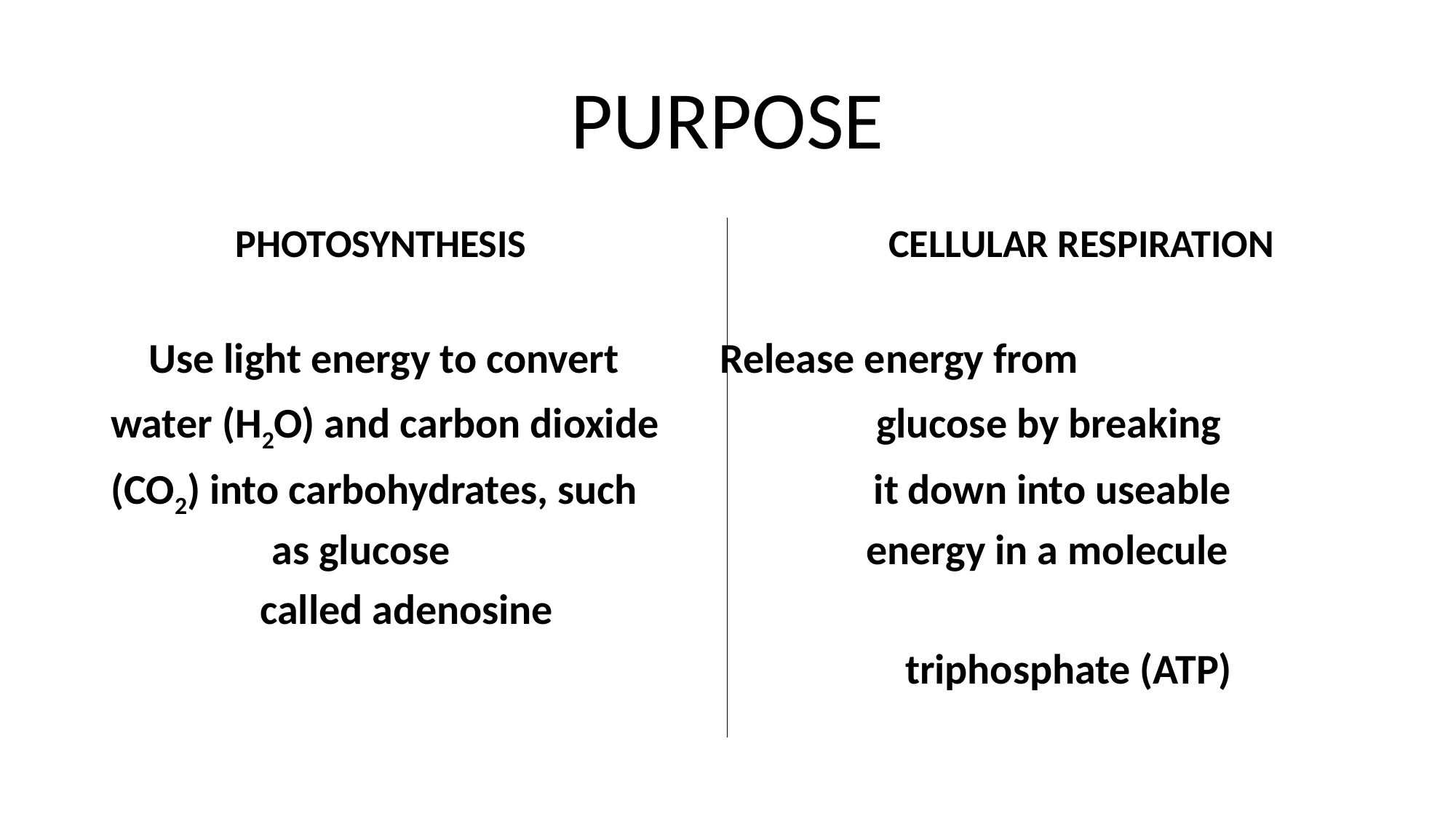

# PURPOSE
              PHOTOSYNTHESIS		                   CELLULAR RESPIRATION

    Use light energy to convert			Release energy from
water (H2O) and carbon dioxide                       glucose by breaking
(CO2) into carbohydrates, such                         it down into useable
                 as glucose                                            energy in a molecule
							     called adenosine
                                                                                    triphosphate (ATP)